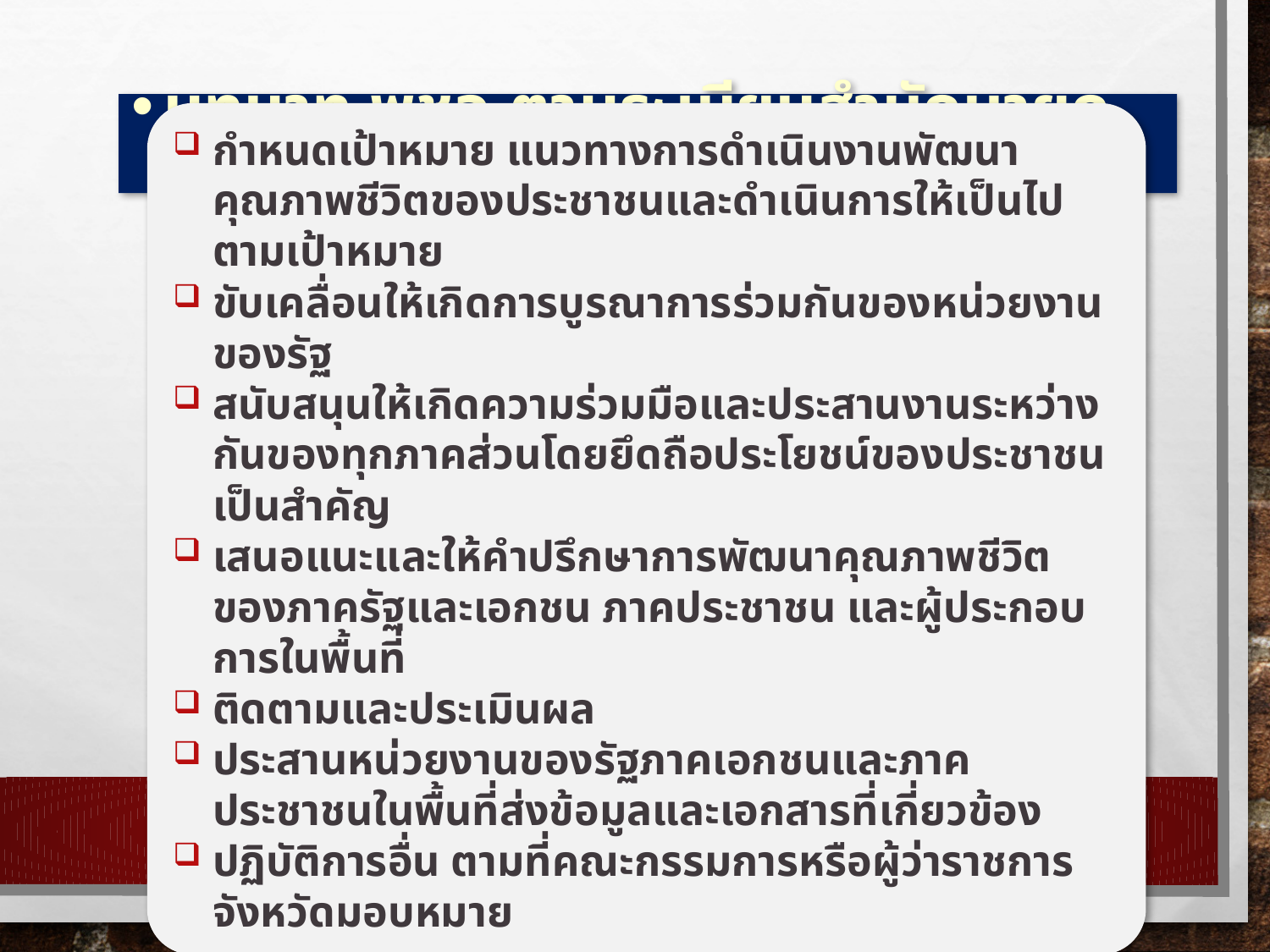

# บทบาท พชอ.ตามระเบียบสำนักนายกรัฐมนตรีฯ
กำหนดเป้าหมาย แนวทางการดำเนินงานพัฒนาคุณภาพชีวิตของประชาชนและดำเนินการให้เป็นไปตามเป้าหมาย
ขับเคลื่อนให้เกิดการบูรณาการร่วมกันของหน่วยงานของรัฐ
สนับสนุนให้เกิดความร่วมมือและประสานงานระหว่างกันของทุกภาคส่วนโดยยึดถือประโยชน์ของประชาชนเป็นสำคัญ
เสนอแนะและให้คำปรึกษาการพัฒนาคุณภาพชีวิตของภาครัฐและเอกชน ภาคประชาชน และผู้ประกอบการในพื้นที่
ติดตามและประเมินผล
ประสานหน่วยงานของรัฐภาคเอกชนและภาคประชาชนในพื้นที่ส่งข้อมูลและเอกสารที่เกี่ยวข้อง
ปฏิบัติการอื่น ตามที่คณะกรรมการหรือผู้ว่าราชการจังหวัดมอบหมาย